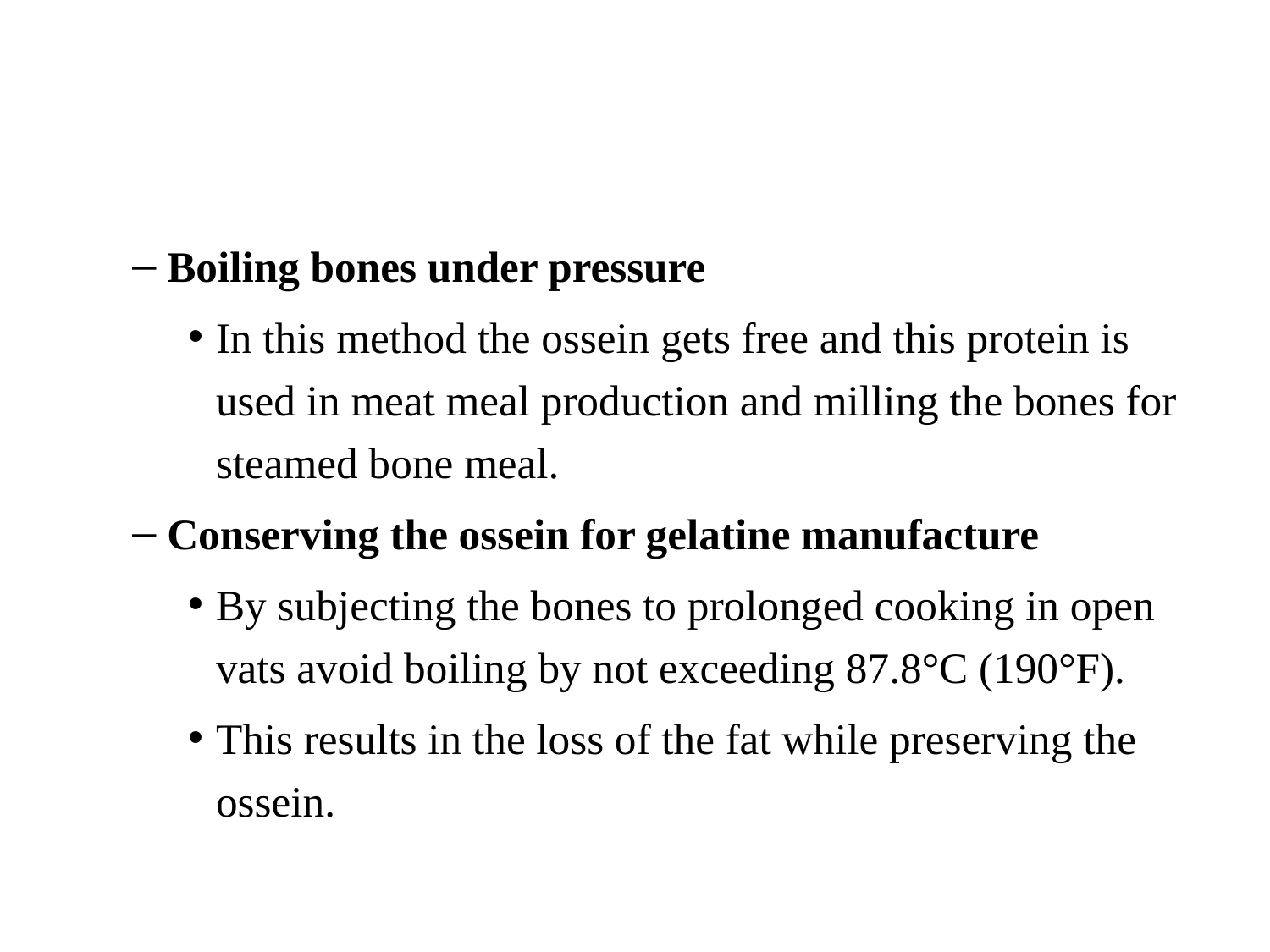

#
Boiling bones under pressure
In this method the ossein gets free and this protein is used in meat meal production and milling the bones for steamed bone meal.
Conserving the ossein for gelatine manufacture
By subjecting the bones to prolonged cooking in open vats avoid boiling by not exceeding 87.8°C (190°F).
This results in the loss of the fat while preserving the ossein.